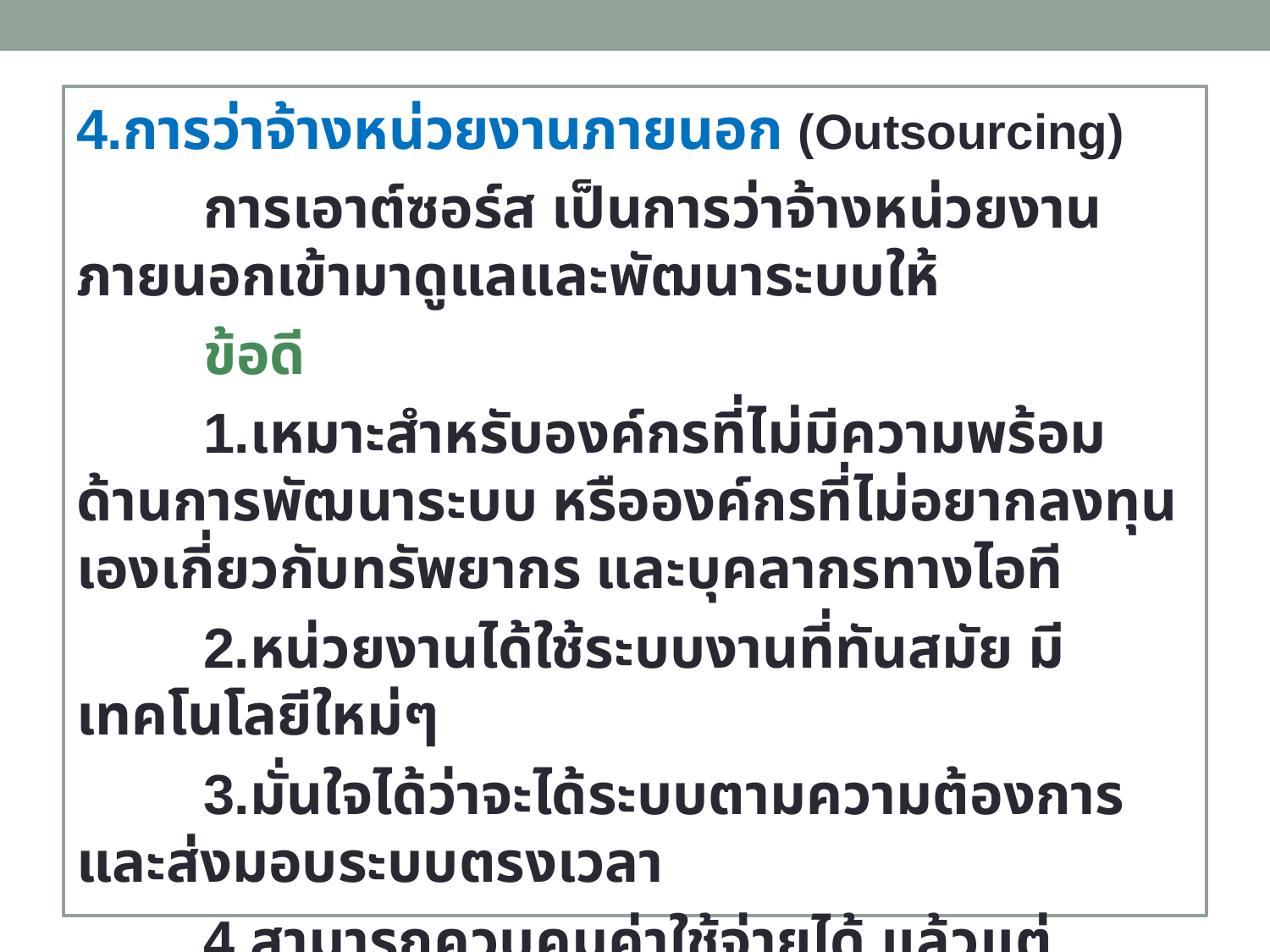

4.การว่าจ้างหน่วยงานภายนอก (Outsourcing)
	การเอาต์ซอร์ส เป็นการว่าจ้างหน่วยงานภายนอกเข้ามาดูแลและพัฒนาระบบให้
	ข้อดี
	1.เหมาะสำหรับองค์กรที่ไม่มีความพร้อมด้านการพัฒนาระบบ หรือองค์กรที่ไม่อยากลงทุนเองเกี่ยวกับทรัพยากร และบุคลากรทางไอที
	2.หน่วยงานได้ใช้ระบบงานที่ทันสมัย มีเทคโนโลยีใหม่ๆ
	3.มั่นใจได้ว่าจะได้ระบบตามความต้องการ และส่งมอบระบบตรงเวลา
	4.สามารถควบคุมค่าใช้จ่ายได้ แล้วแต่เงื่อนไขที่ตกลงกัน